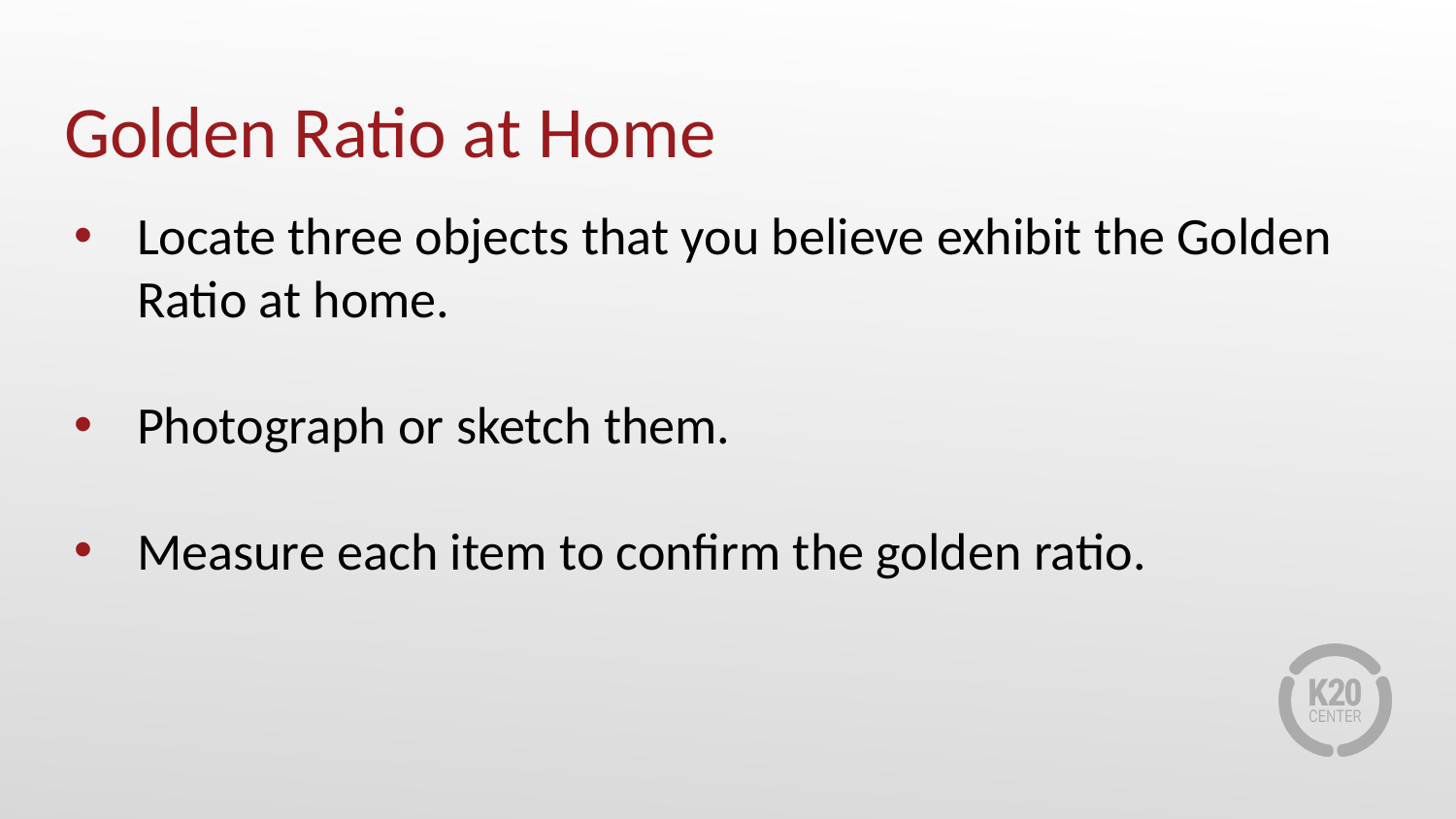

# Golden Ratio at Home
Locate three objects that you believe exhibit the Golden Ratio at home.

Photograph or sketch them.

Measure each item to confirm the golden ratio.